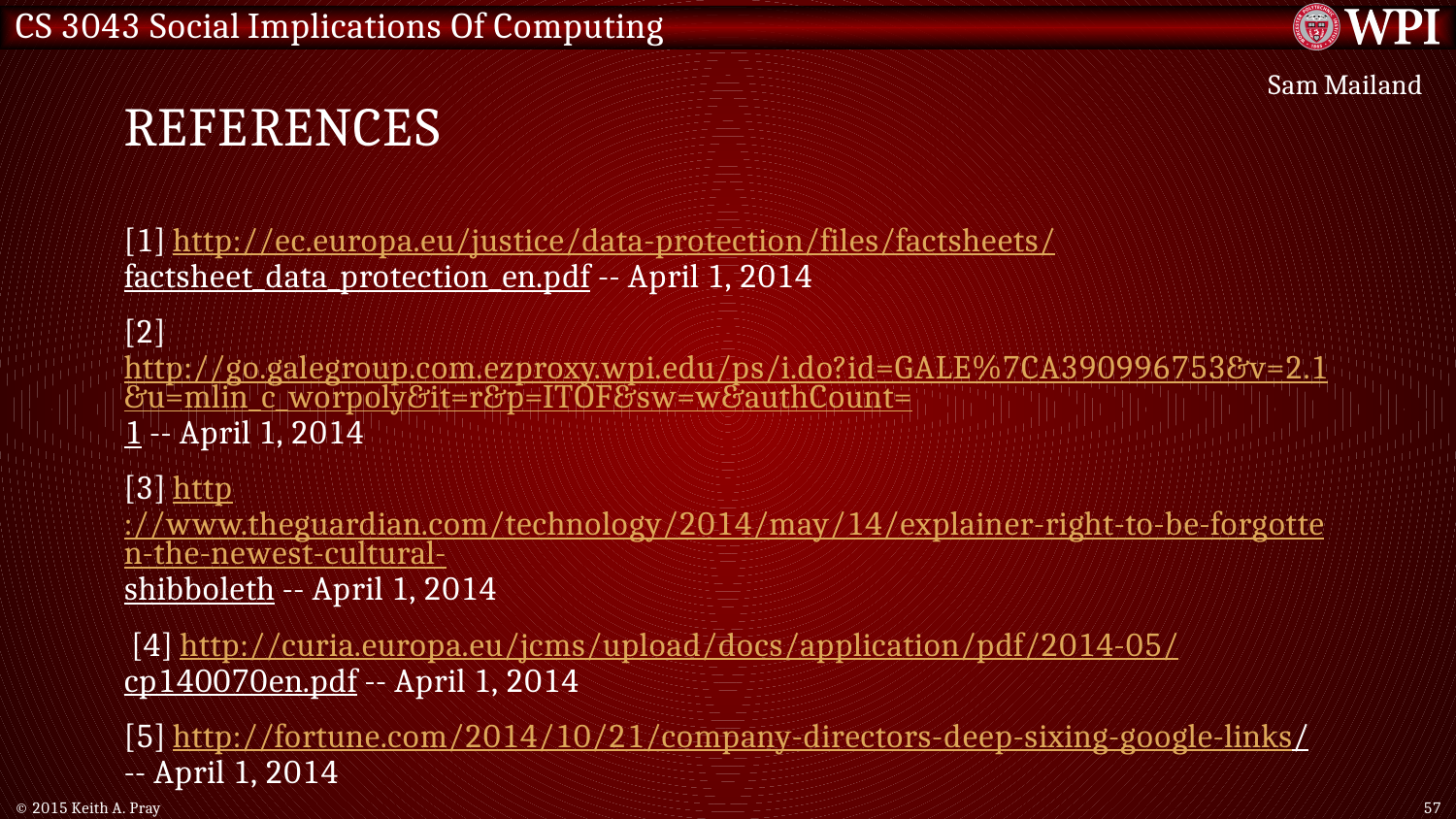

# References
Sam Mailand
[1] http://ec.europa.eu/justice/data-protection/files/factsheets/factsheet_data_protection_en.pdf -- April 1, 2014
[2] http://go.galegroup.com.ezproxy.wpi.edu/ps/i.do?id=GALE%7CA390996753&v=2.1&u=mlin_c_worpoly&it=r&p=ITOF&sw=w&authCount=1 -- April 1, 2014
[3] http://www.theguardian.com/technology/2014/may/14/explainer-right-to-be-forgotten-the-newest-cultural-shibboleth -- April 1, 2014
 [4] http://curia.europa.eu/jcms/upload/docs/application/pdf/2014-05/cp140070en.pdf -- April 1, 2014
[5] http://fortune.com/2014/10/21/company-directors-deep-sixing-google-links/ -- April 1, 2014
© 2015 Keith A. Pray
57